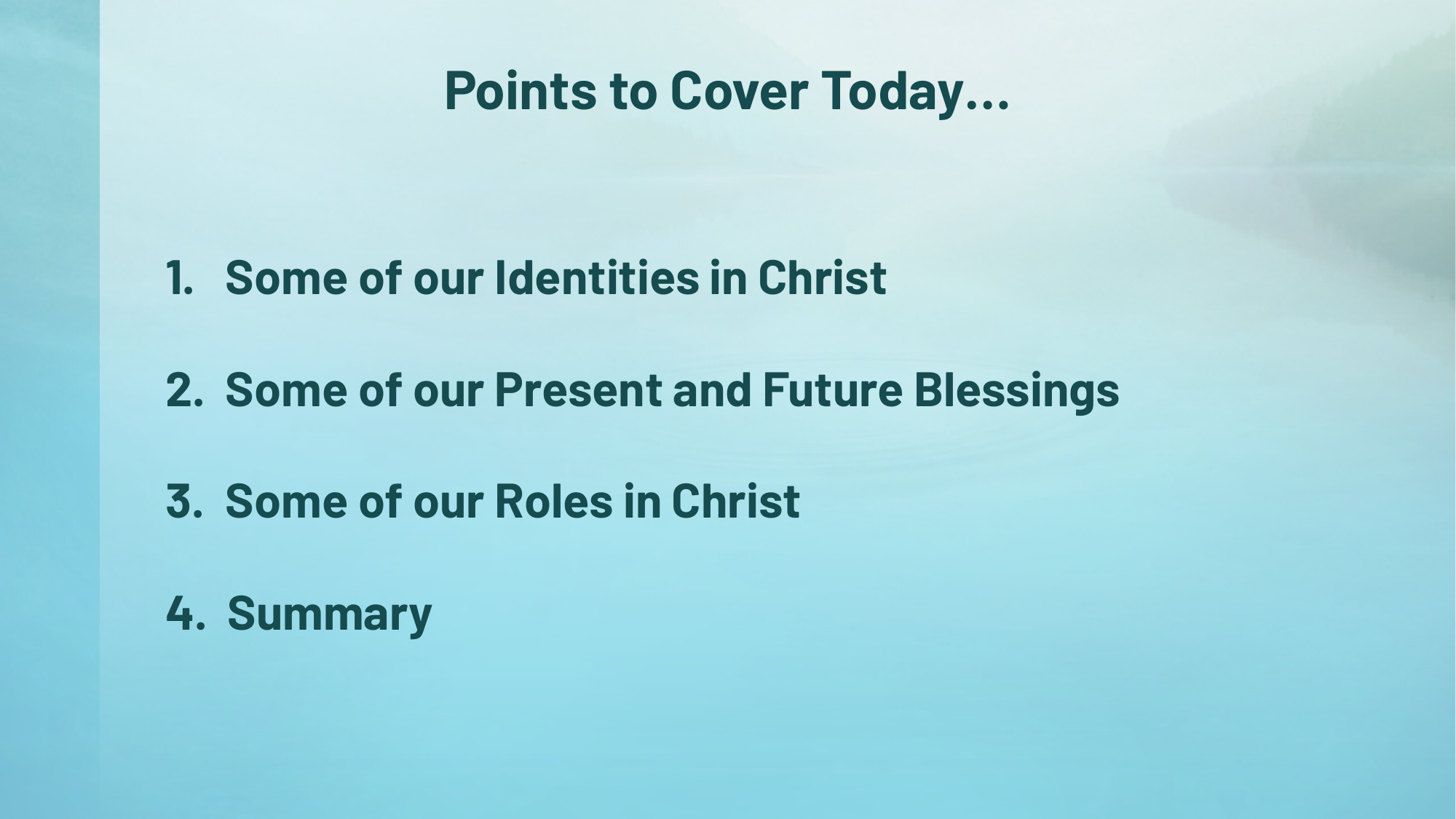

# Points to Cover Today…
  Some of our Identities in Christ
  Some of our Present and Future Blessings
  Some of our Roles in Christ
  Summary